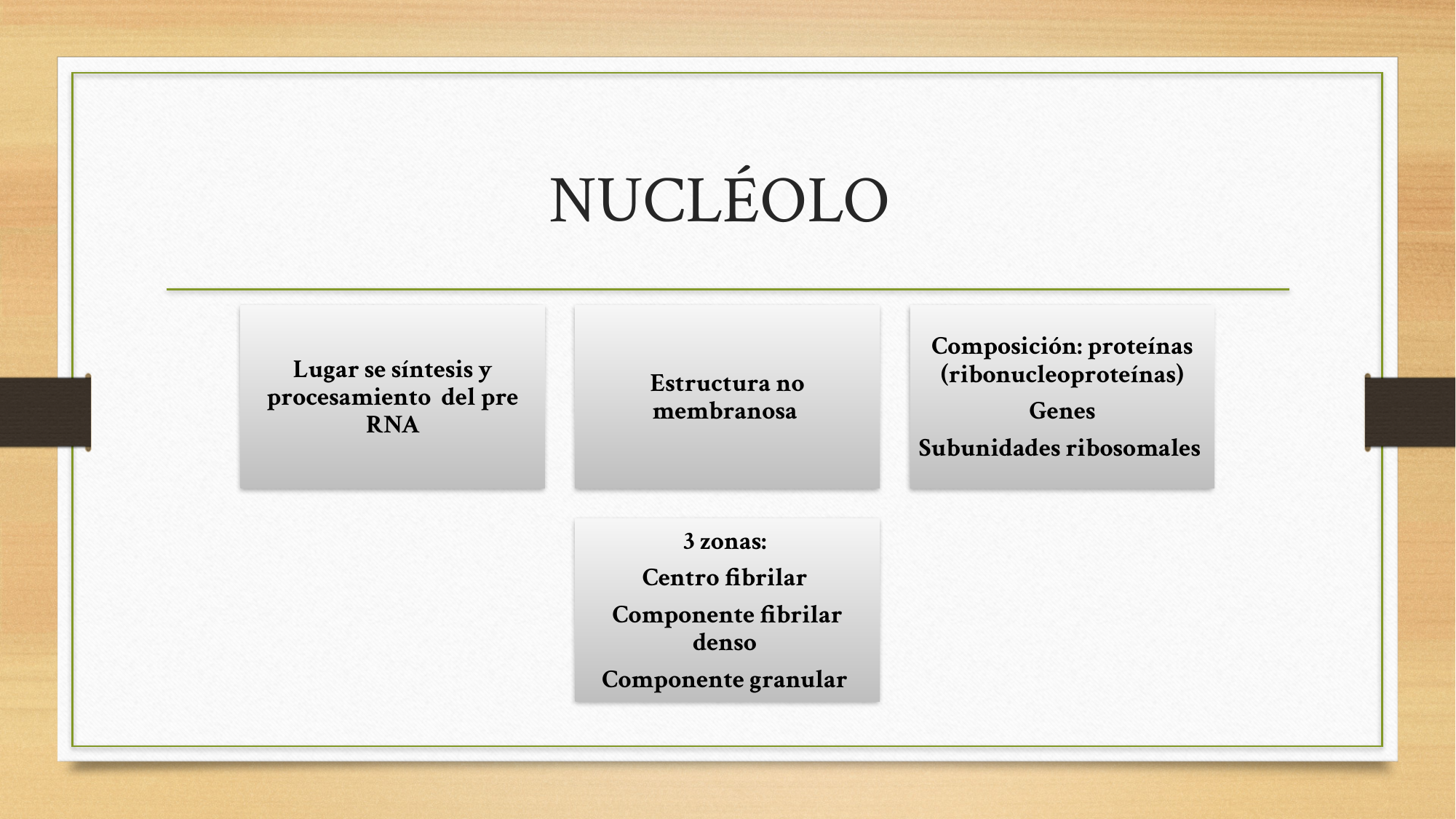

# NUCLÉOLO
Lugar se síntesis y procesamiento  del pre RNA
Estructura no membranosa
Composición: proteínas (ribonucleoproteínas)
Genes
Subunidades ribosomales
3 zonas:
Centro fibrilar
Componente fibrilar denso
Componente granular